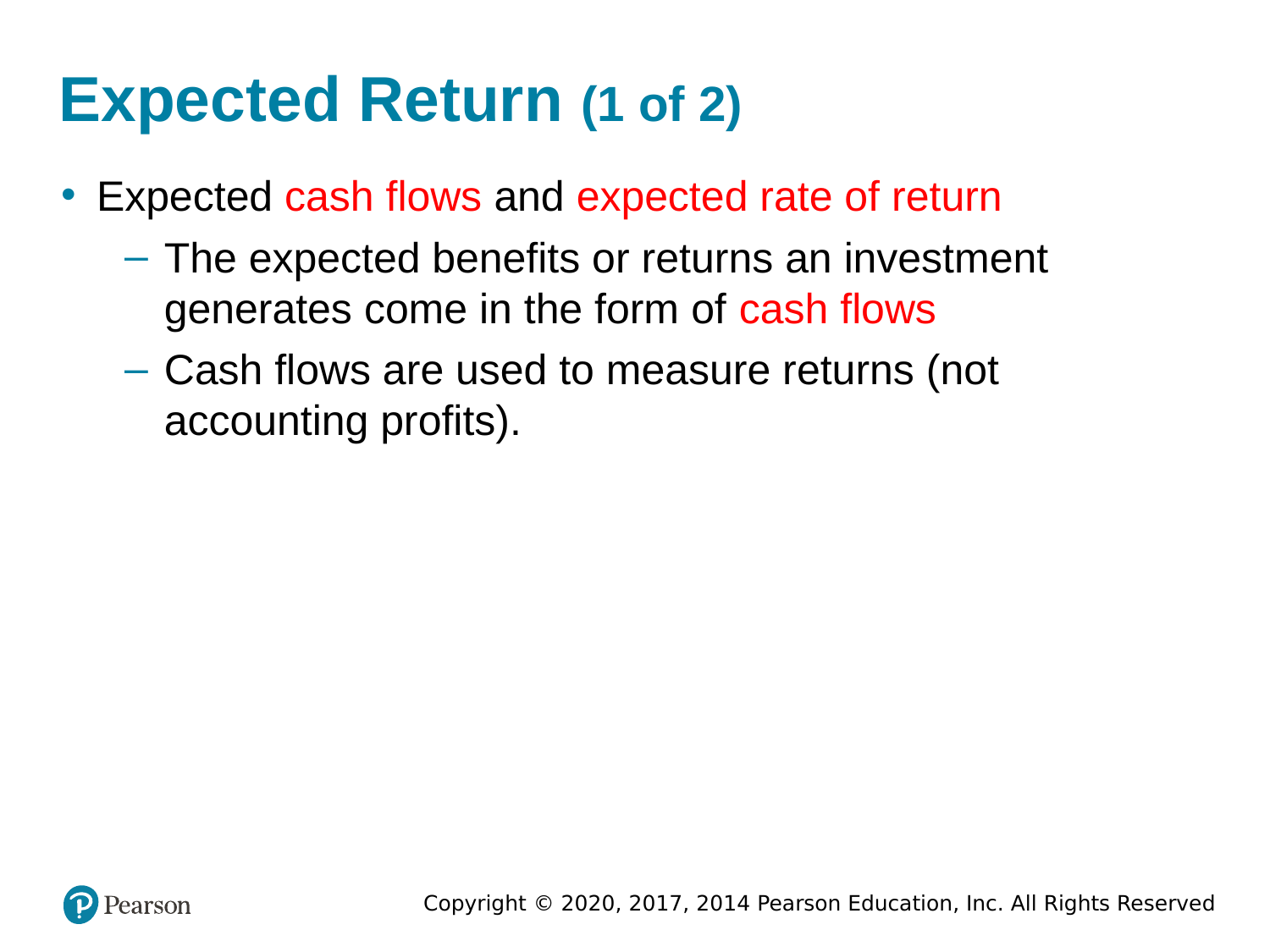

# Expected Return (1 of 2)
Expected cash flows and expected rate of return
The expected benefits or returns an investment generates come in the form of cash flows
Cash flows are used to measure returns (not accounting profits).